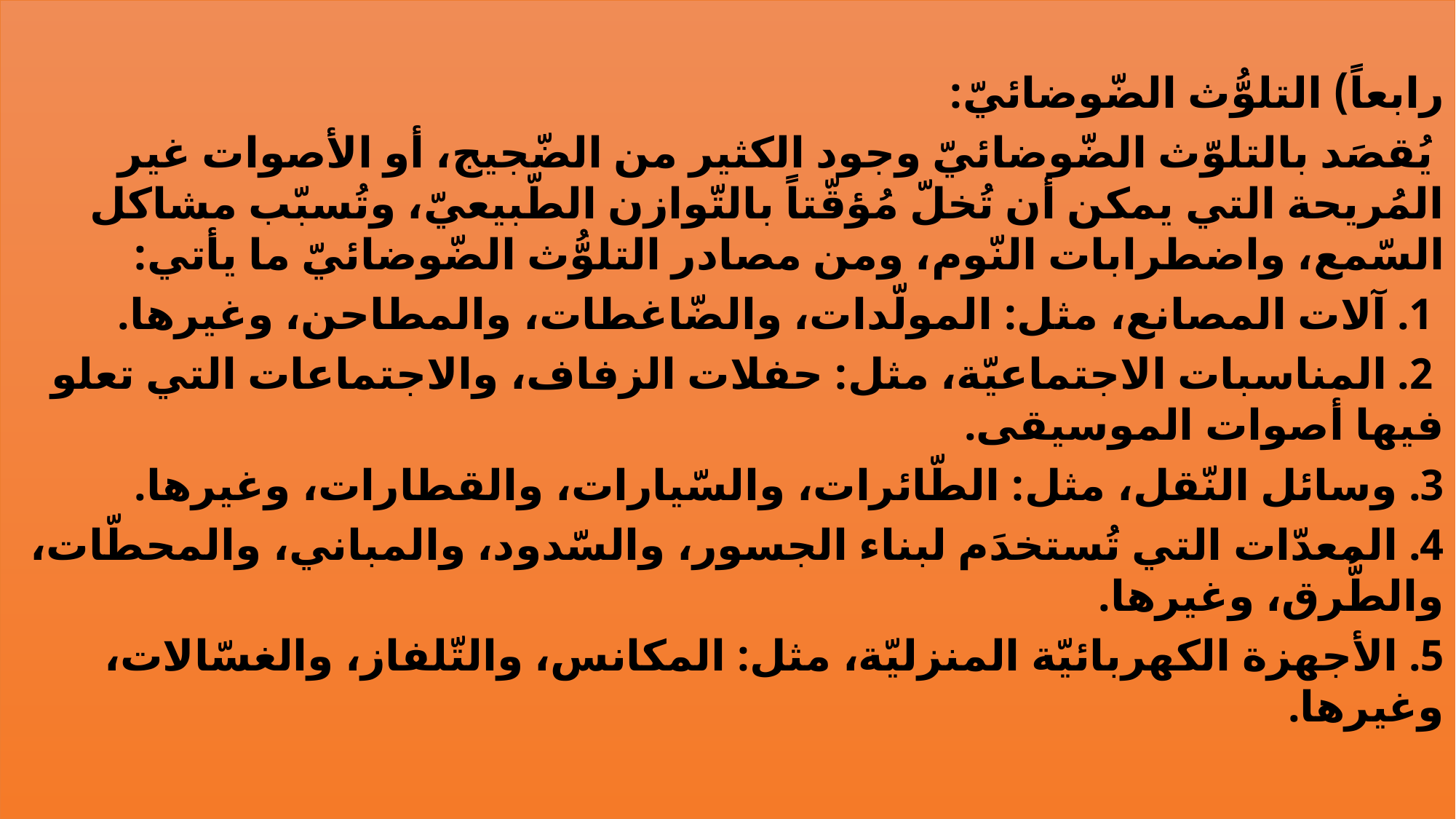

رابعاً) التلوُّث الضّوضائيّ:
 يُقصَد بالتلوّث الضّوضائيّ وجود الكثير من الضّجيج، أو الأصوات غير المُريحة التي يمكن أن تُخلّ مُؤقّتاً بالتّوازن الطّبيعيّ، وتُسبّب مشاكل السّمع، واضطرابات النّوم، ومن مصادر التلوُّث الضّوضائيّ ما يأتي:
 1. آلات المصانع، مثل: المولّدات، والضّاغطات، والمطاحن، وغيرها.
 2. المناسبات الاجتماعيّة، مثل: حفلات الزفاف، والاجتماعات التي تعلو فيها أصوات الموسيقى.
3. وسائل النّقل، مثل: الطّائرات، والسّيارات، والقطارات، وغيرها.
4. المعدّات التي تُستخدَم لبناء الجسور، والسّدود، والمباني، والمحطّات، والطُّرق، وغيرها.
5. الأجهزة الكهربائيّة المنزليّة، مثل: المكانس، والتّلفاز، والغسّالات، وغيرها.